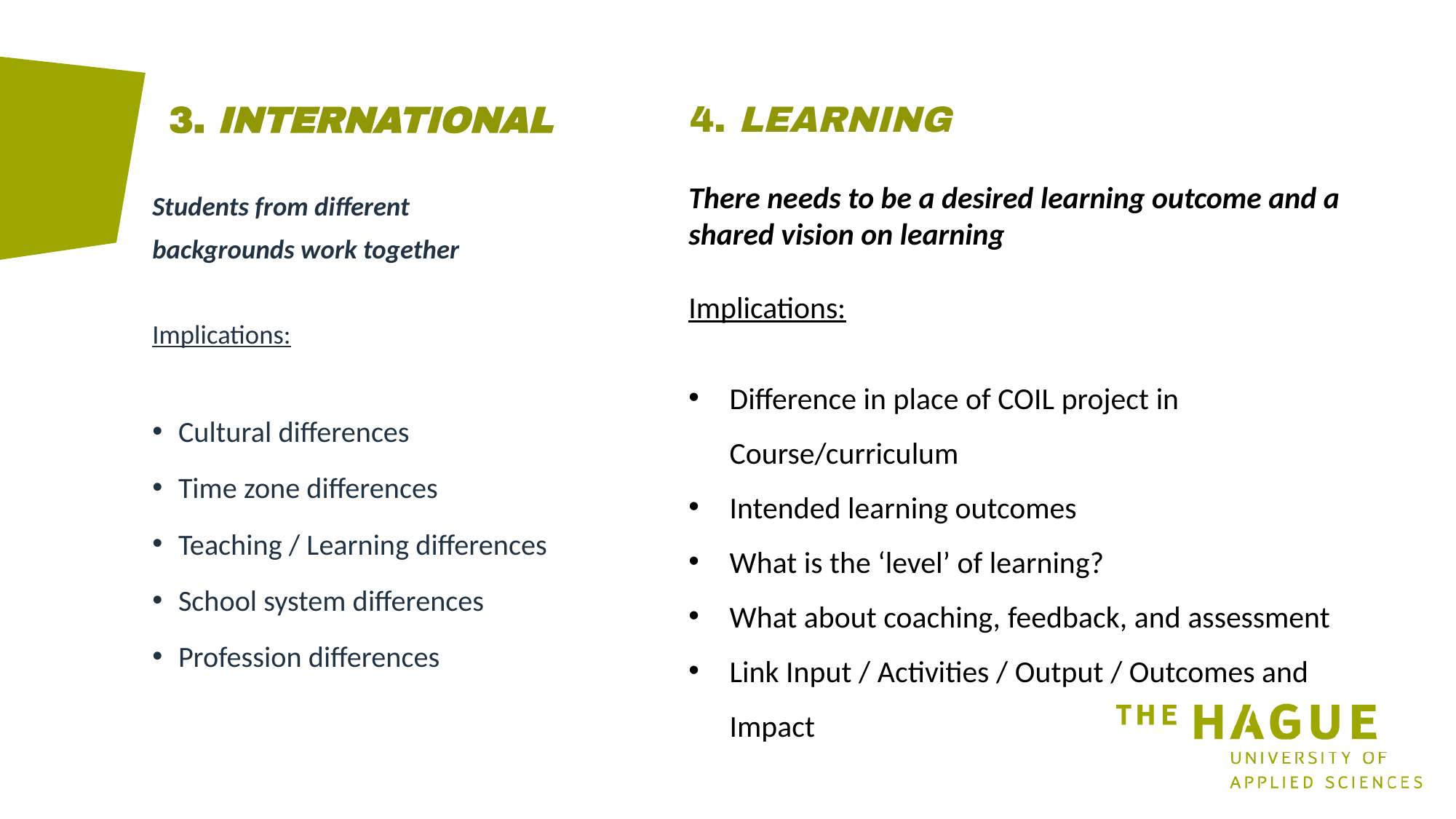

4. LEARNING
# 3. INTERNATIONAL
Students from different backgrounds work together

Implications:

Cultural differences
Time zone differences
Teaching / Learning differences
School system differences
Profession differences

There needs to be a desired learning outcome and a shared vision on learning

Implications:

Difference in place of COIL project in Course/curriculum
Intended learning outcomes
What is the ‘level’ of learning?
What about coaching, feedback, and assessment
Link Input / Activities / Output / Outcomes and Impact